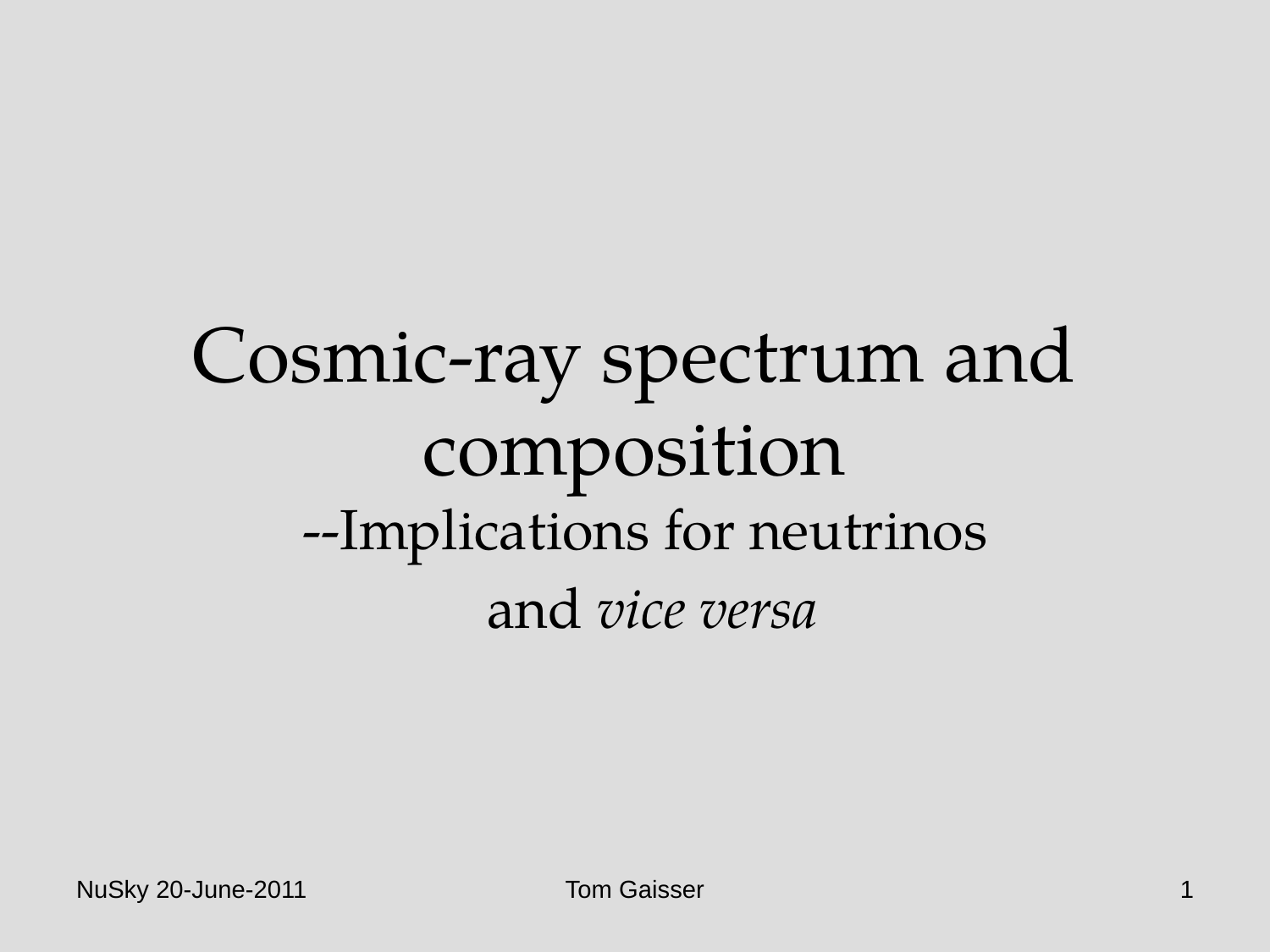

# Cosmic-ray spectrum and composition
--Implications for neutrinos
 and vice versa

NuSky 20-June-2011
Tom Gaisser
1